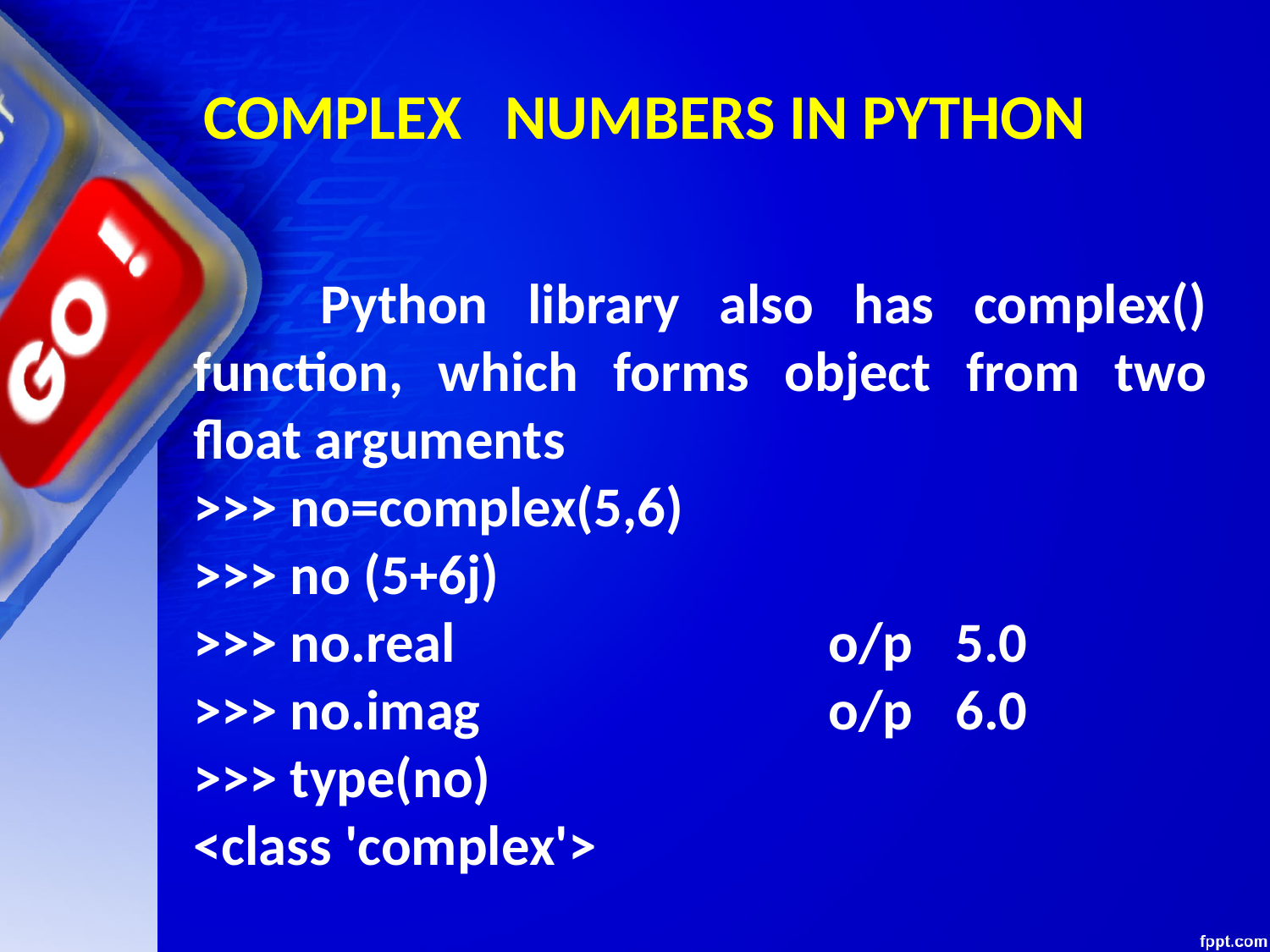

# COMPLEX   NUMBERS IN PYTHON
	Python library also has complex() function, which forms object from two float arguments
>>> no=complex(5,6)
>>> no (5+6j)
>>> no.real 			o/p	5.0
>>> no.imag 			o/p	6.0
>>> type(no)
<class 'complex'>